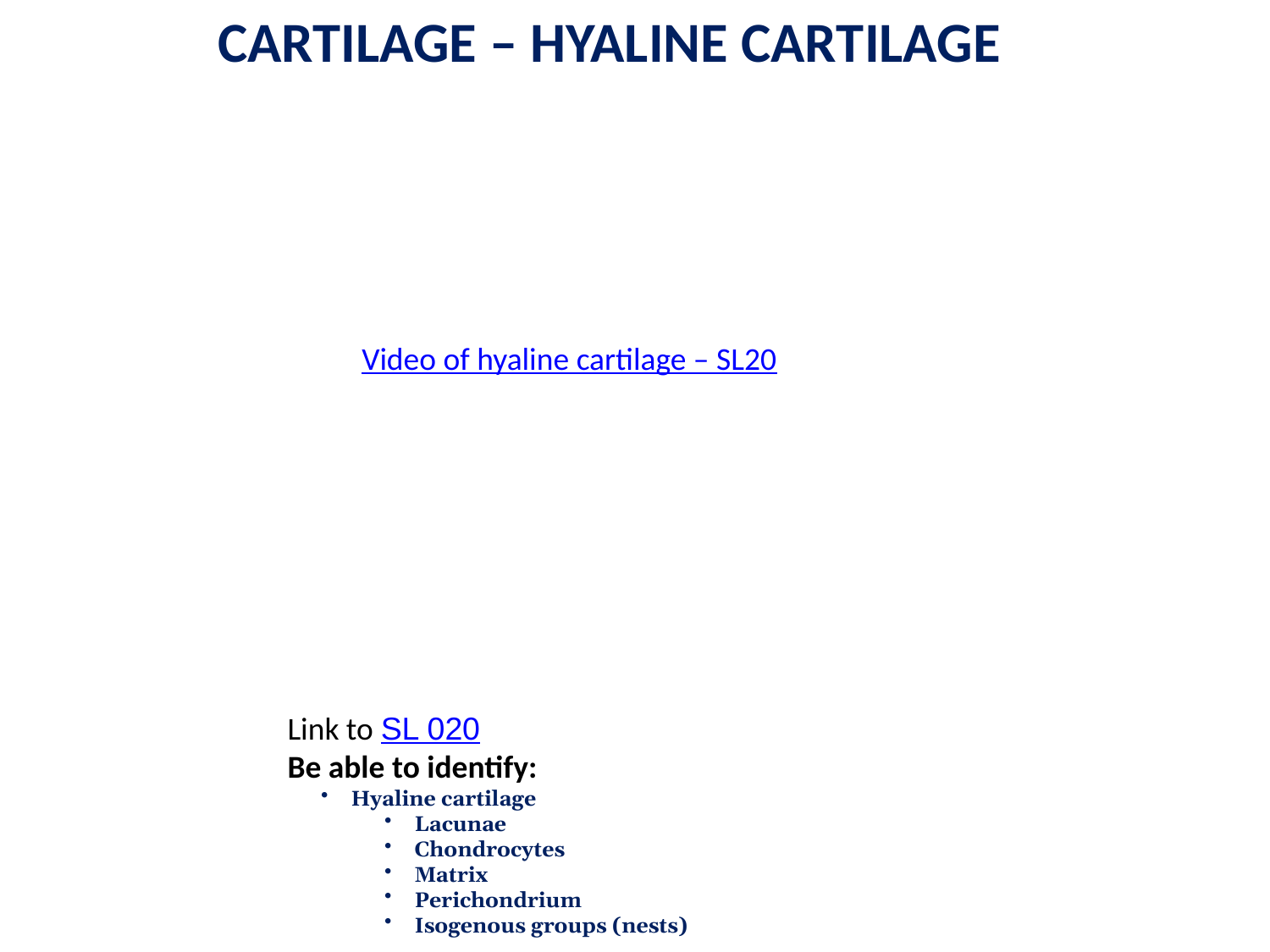

Cartilage – Hyaline cartilage
Video of hyaline cartilage – SL20
Link to SL 020
Be able to identify:
Hyaline cartilage
Lacunae
Chondrocytes
Matrix
Perichondrium
Isogenous groups (nests)